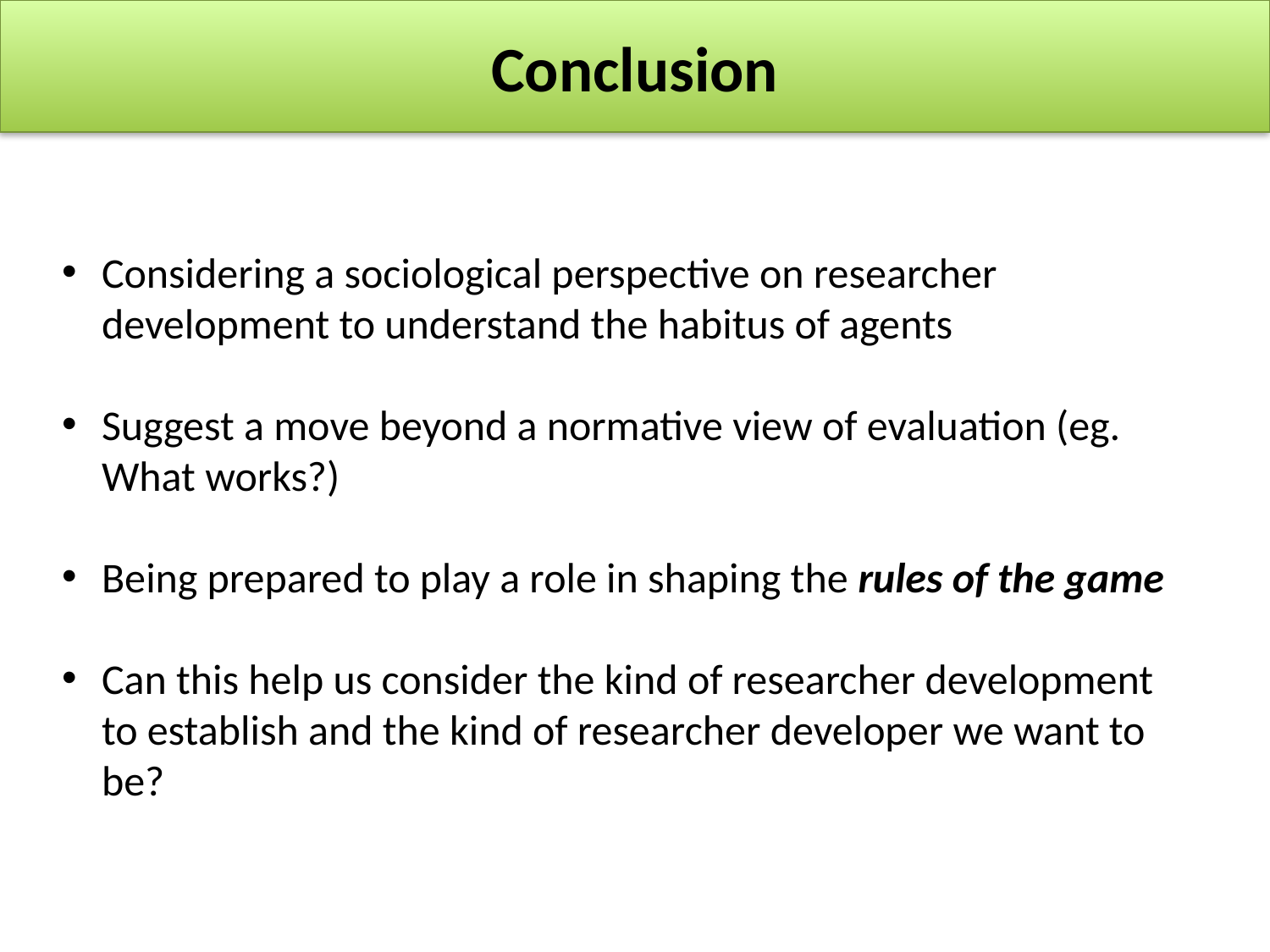

Conclusion
Considering a sociological perspective on researcher development to understand the habitus of agents

Suggest a move beyond a normative view of evaluation (eg. What works?)

Being prepared to play a role in shaping the rules of the game

Can this help us consider the kind of researcher development to establish and the kind of researcher developer we want to be?